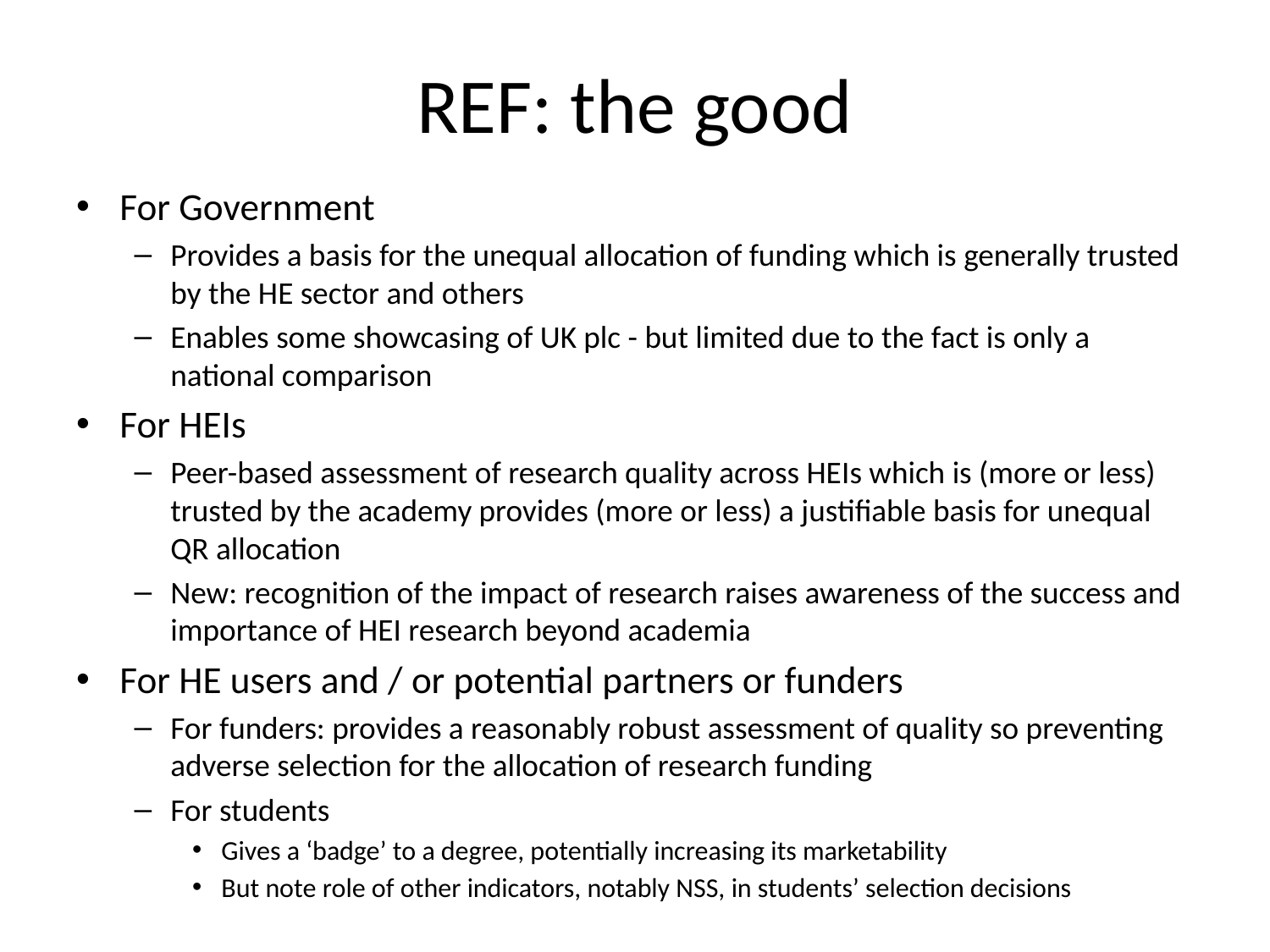

# REF: the good
For Government
Provides a basis for the unequal allocation of funding which is generally trusted by the HE sector and others
Enables some showcasing of UK plc - but limited due to the fact is only a national comparison
For HEIs
Peer-based assessment of research quality across HEIs which is (more or less) trusted by the academy provides (more or less) a justifiable basis for unequal QR allocation
New: recognition of the impact of research raises awareness of the success and importance of HEI research beyond academia
For HE users and / or potential partners or funders
For funders: provides a reasonably robust assessment of quality so preventing adverse selection for the allocation of research funding
For students
Gives a ‘badge’ to a degree, potentially increasing its marketability
But note role of other indicators, notably NSS, in students’ selection decisions